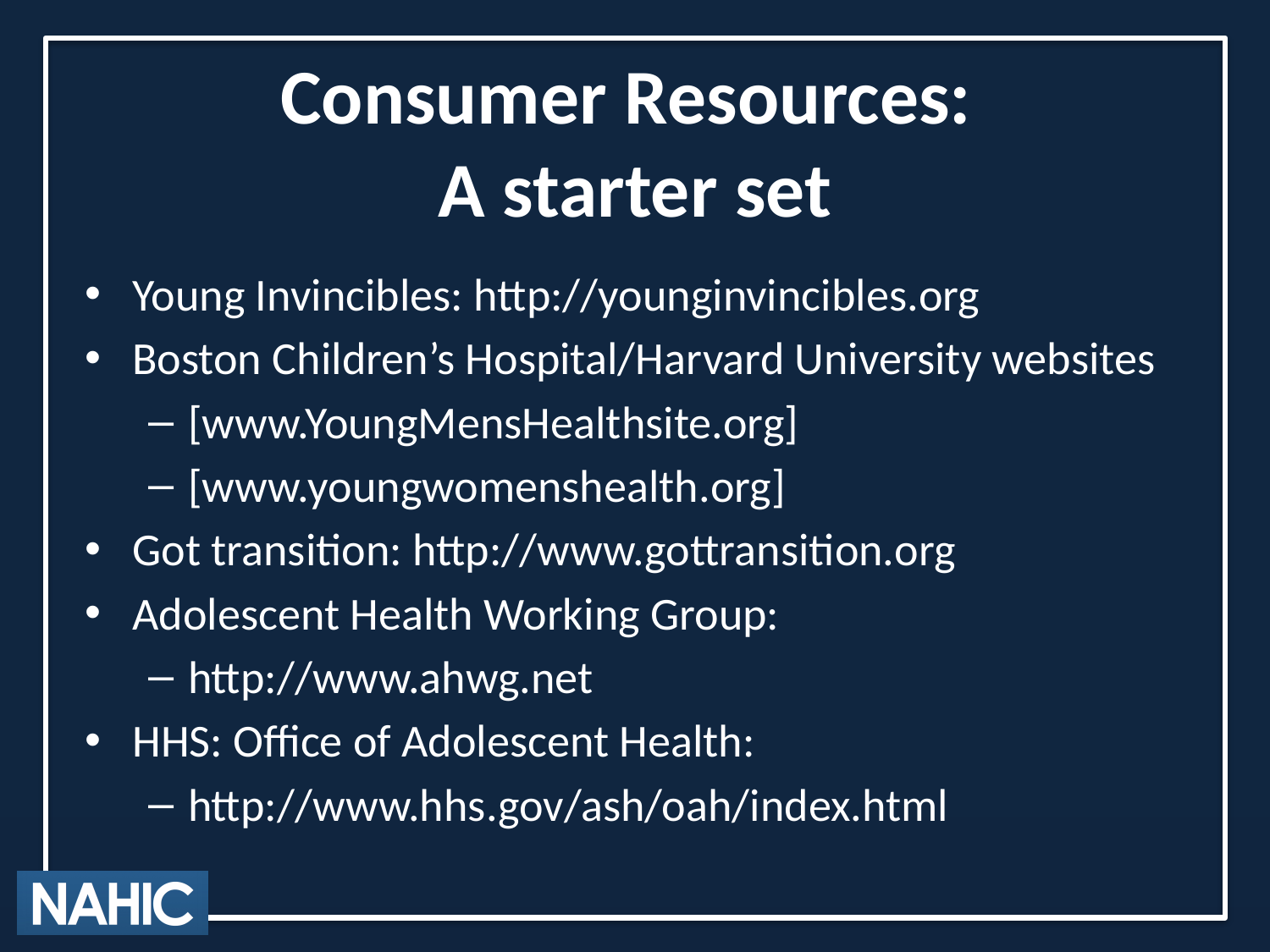

# Consumer Resources: A starter set
Young Invincibles: http://younginvincibles.org
Boston Children’s Hospital/Harvard University websites
[www.YoungMensHealthsite.org]
[www.youngwomenshealth.org]
Got transition: http://www.gottransition.org
Adolescent Health Working Group:
http://www.ahwg.net
HHS: Office of Adolescent Health:
http://www.hhs.gov/ash/oah/index.html